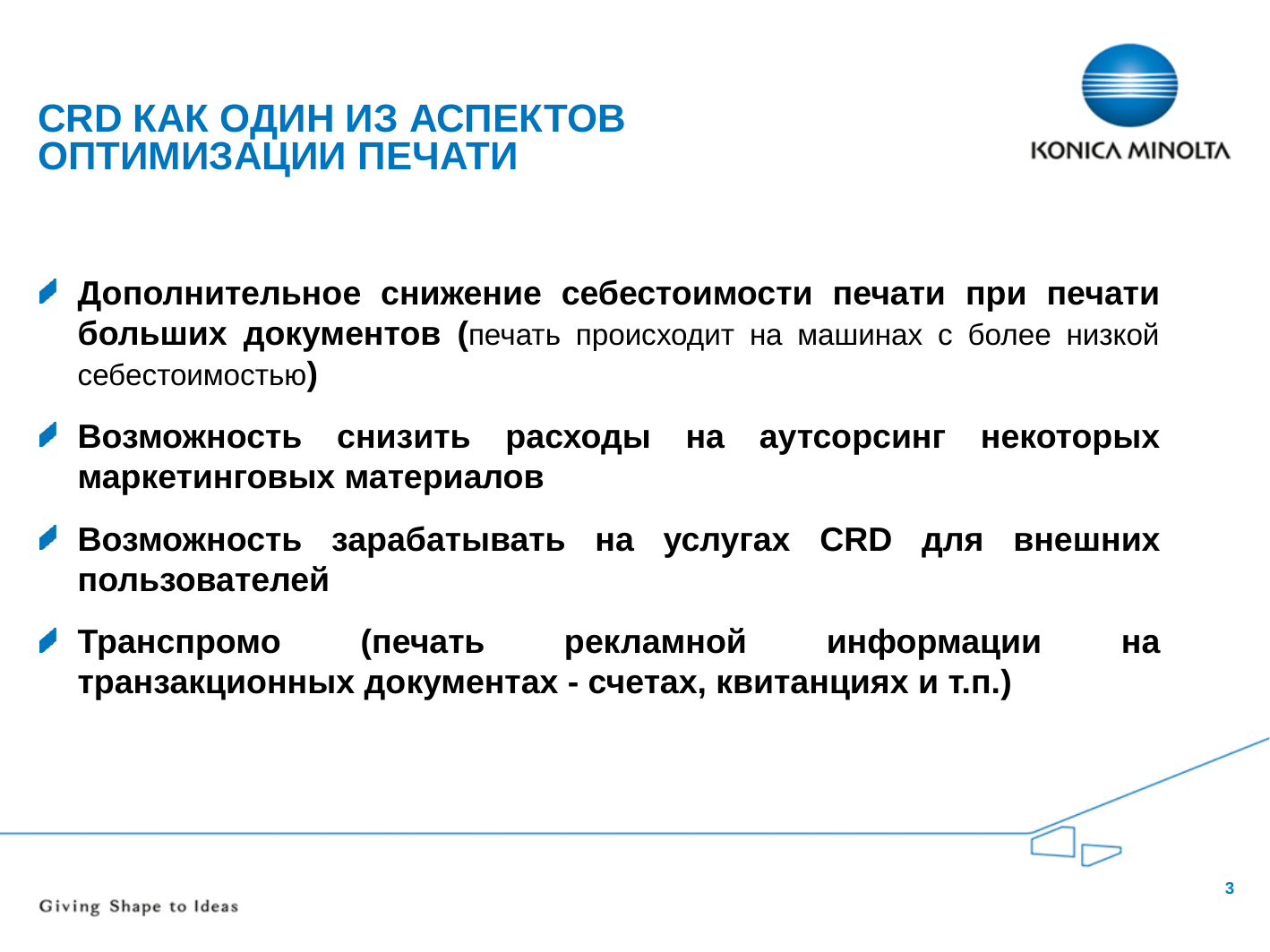

# CRD как один из аспектов оптимизации печати
Дополнительное снижение себестоимости печати при печати больших документов (печать происходит на машинах с более низкой себестоимостью)
Возможность снизить расходы на аутсорсинг некоторых маркетинговых материалов
Возможность зарабатывать на услугах CRD для внешних пользователей
Транспромо (печать рекламной информации на транзакционных документах - счетах, квитанциях и т.п.)
3